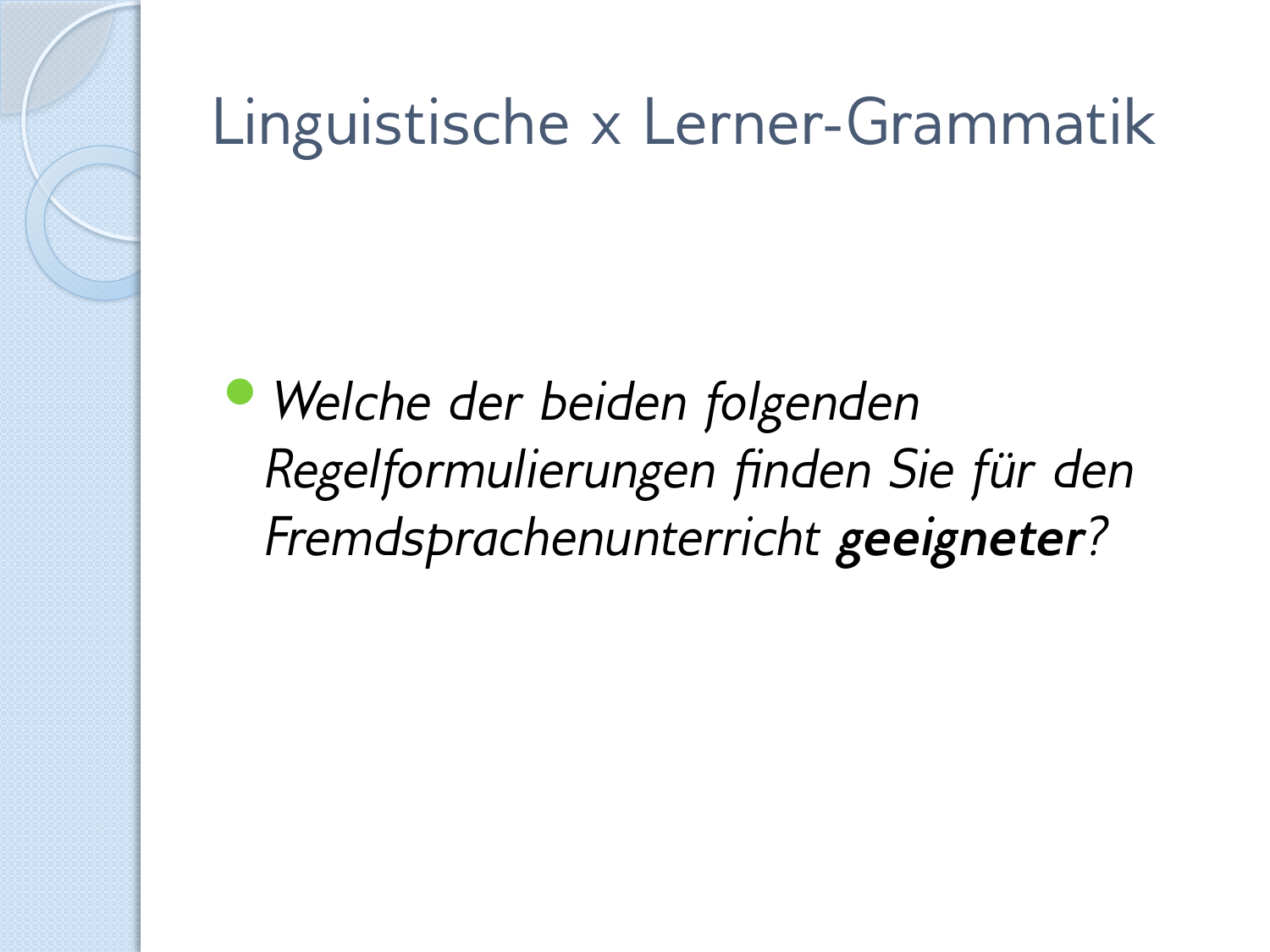

# Linguistische x Lerner-Grammatik

Welche der beiden folgenden Regelformulierungen finden Sie für den Fremdsprachenunterricht geeigneter?